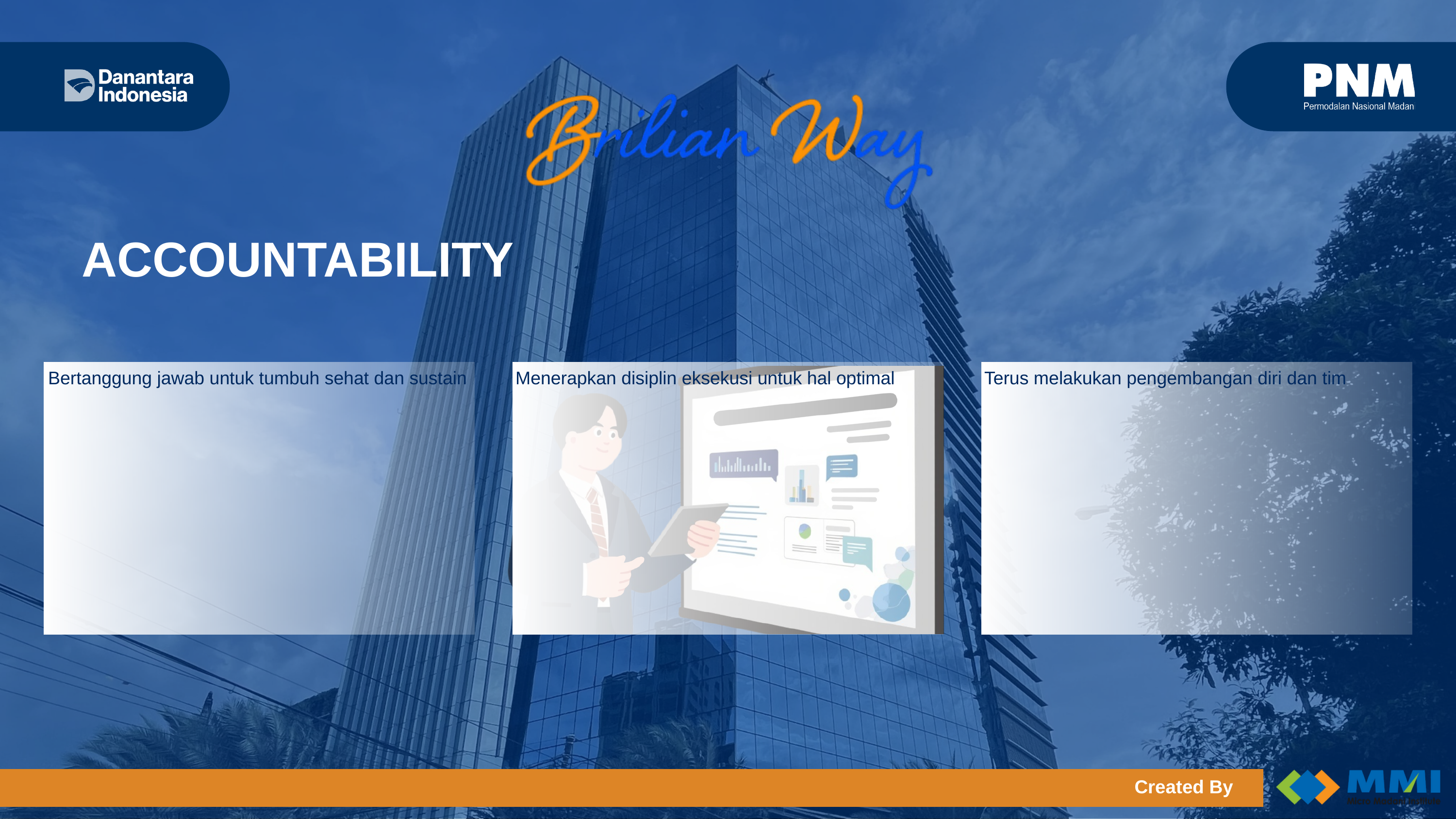

ACCOUNTABILITY

Bertanggung jawab untuk tumbuh sehat dan sustain
Menerapkan disiplin eksekusi untuk hal optimal
Terus melakukan pengembangan diri dan tim

Created By